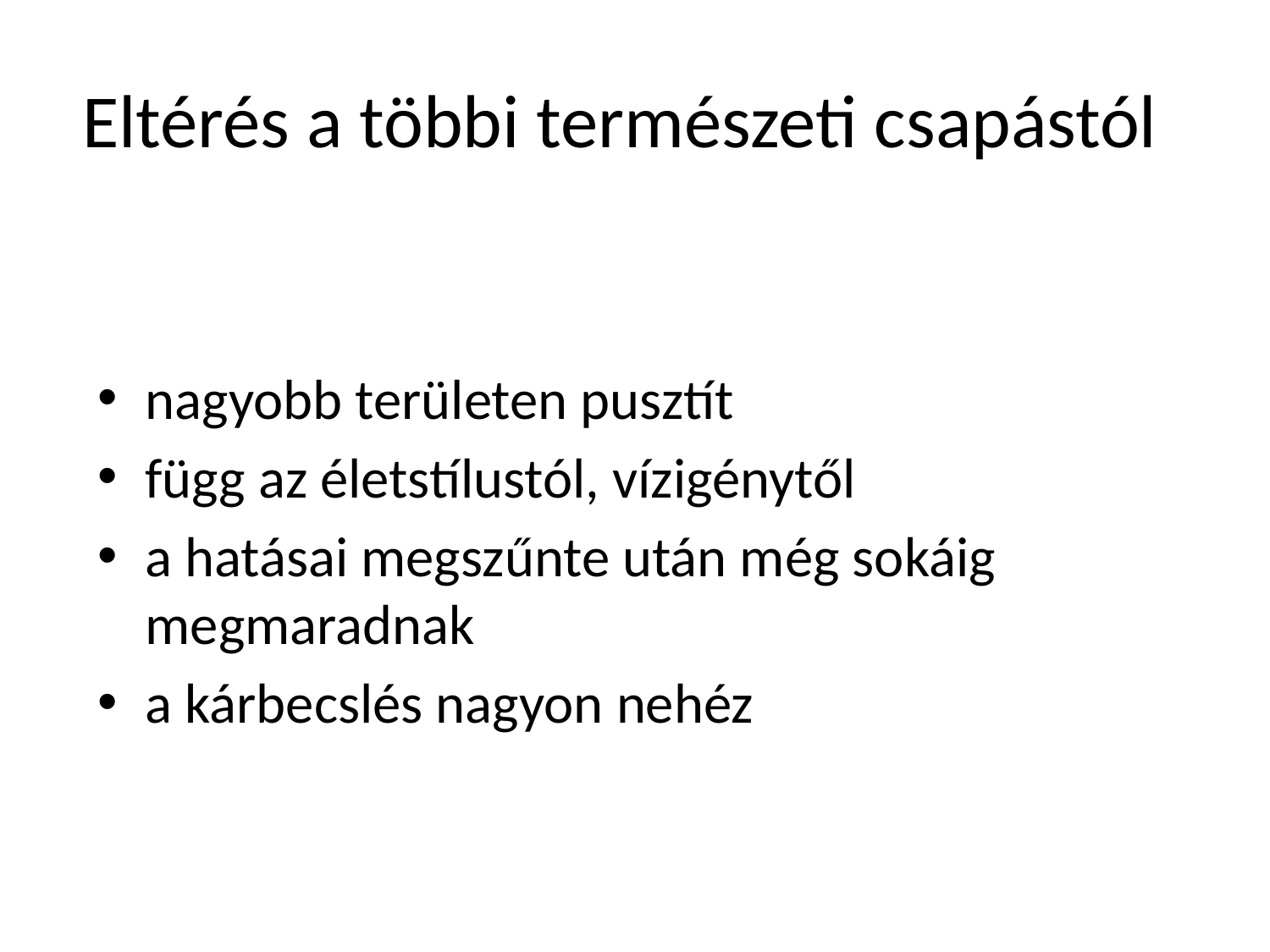

# Eltérés a többi természeti csapástól
nagyobb területen pusztít
függ az életstílustól, vízigénytől
a hatásai megszűnte után még sokáig megmaradnak
a kárbecslés nagyon nehéz